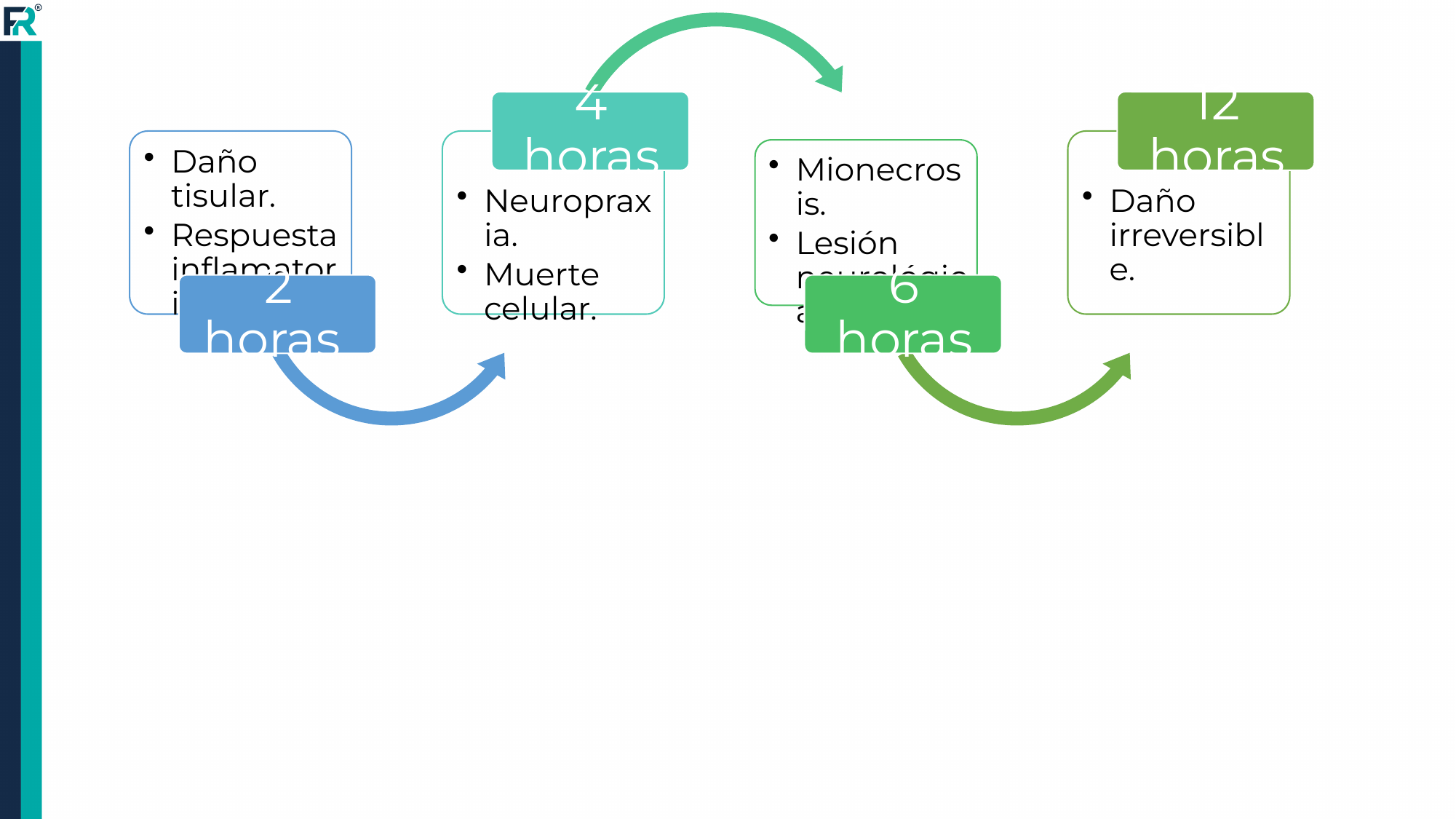

Daño tisular.
Respuesta inflamatoria.
2 horas
Neuropraxia.
Muerte celular.
4 horas
Mionecrosis.
Lesión neurológica.
6 horas
Daño irreversible.
12 horas